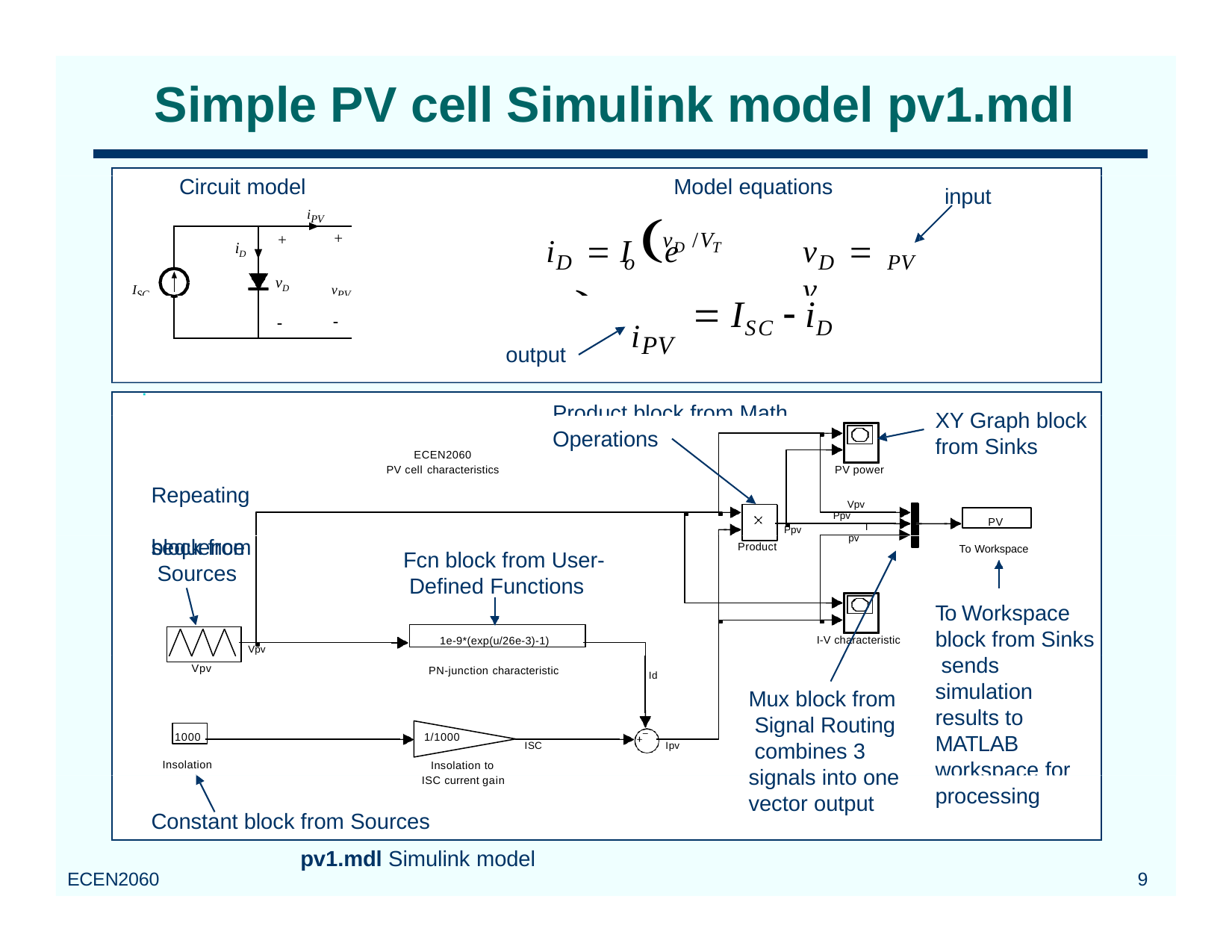

# Simple PV cell Simulink model pv1.mdl

Circuit model
iPV
Model equations

input
i	= I	(e	−1),

v	/V

+
+
v	= v
D	T
iD
D
o
D
PV

vD

ISC
vPV

= ISC − iD

iPV
−
−

output

Product block from Math
XY Graph block

Operations

from Sinks

ECEN2060
PV cell characteristics

PV power
Repeating  sequence
Vpv  Ppv
Ipv

PV

Ppv

block from  Sources

Product
To Workspace
Fcn block from User-  Defined Functions

To Workspace  block from Sinks  sends simulation  results to  MATLAB
workspace for  further

1e-9*(exp(u/26e-3)-1)

I-V characteristic

Vpv

Vpv
PN-junction characteristic
Id
Mux block from  Signal Routing  combines 3  signals into one

1000

1/1000

ISC
Ipv

Insolation to  ISC current gain
Insolation

processing
vector output
Constant block from Sources
pv1.mdl Simulink model
ECEN2060
9